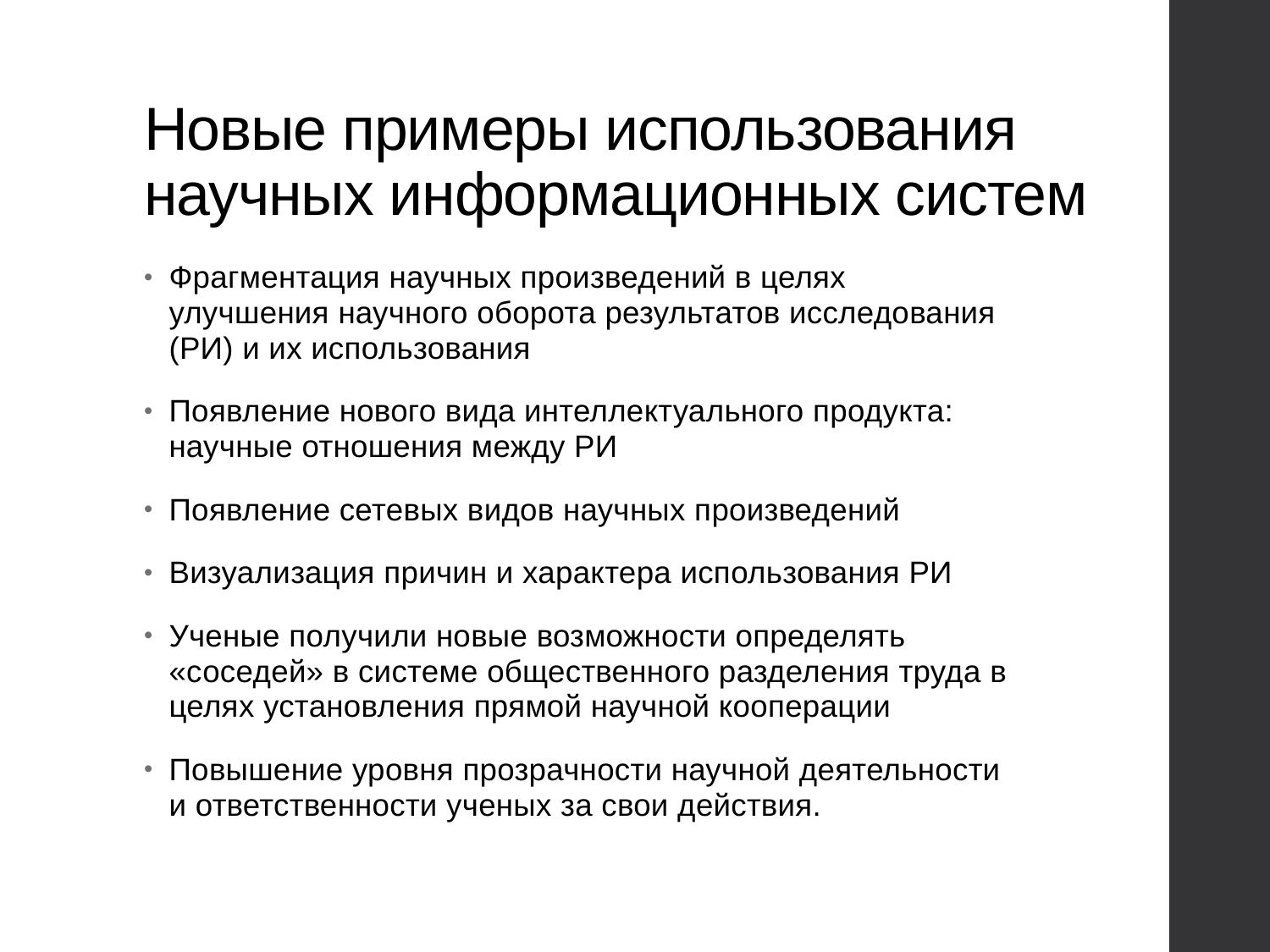

# Новые примеры использования научных информационных систем
Фрагментация научных произведений в целях улучшения научного оборота результатов исследования (РИ) и их использования
Появление нового вида интеллектуального продукта:  научные отношения между РИ
Появление сетевых видов научных произведений
Визуализация причин и характера использования РИ
Ученые получили новые возможности определять «соседей» в системе общественного разделения труда в целях установления прямой научной кооперации
Повышение уровня прозрачности научной деятельности и ответственности ученых за свои действия.